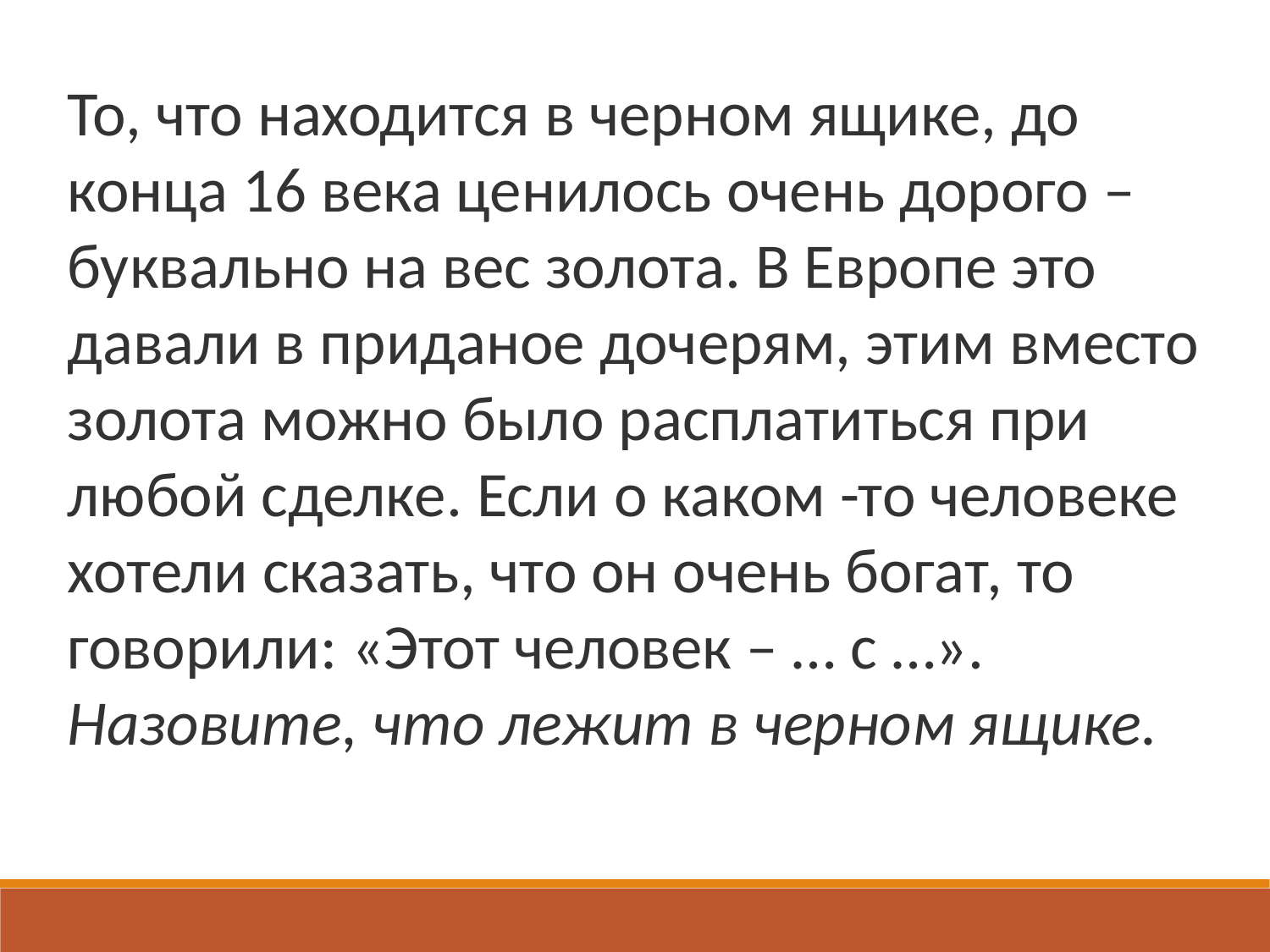

То, что находится в черном ящике, до конца 16 века ценилось очень дорого – буквально на вес золота. В Европе это давали в приданое дочерям, этим вместо золота можно было расплатиться при любой сделке. Если о каком -то человеке хотели сказать, что он очень богат, то говорили: «Этот человек – … с …». Назовите, что лежит в черном ящике.